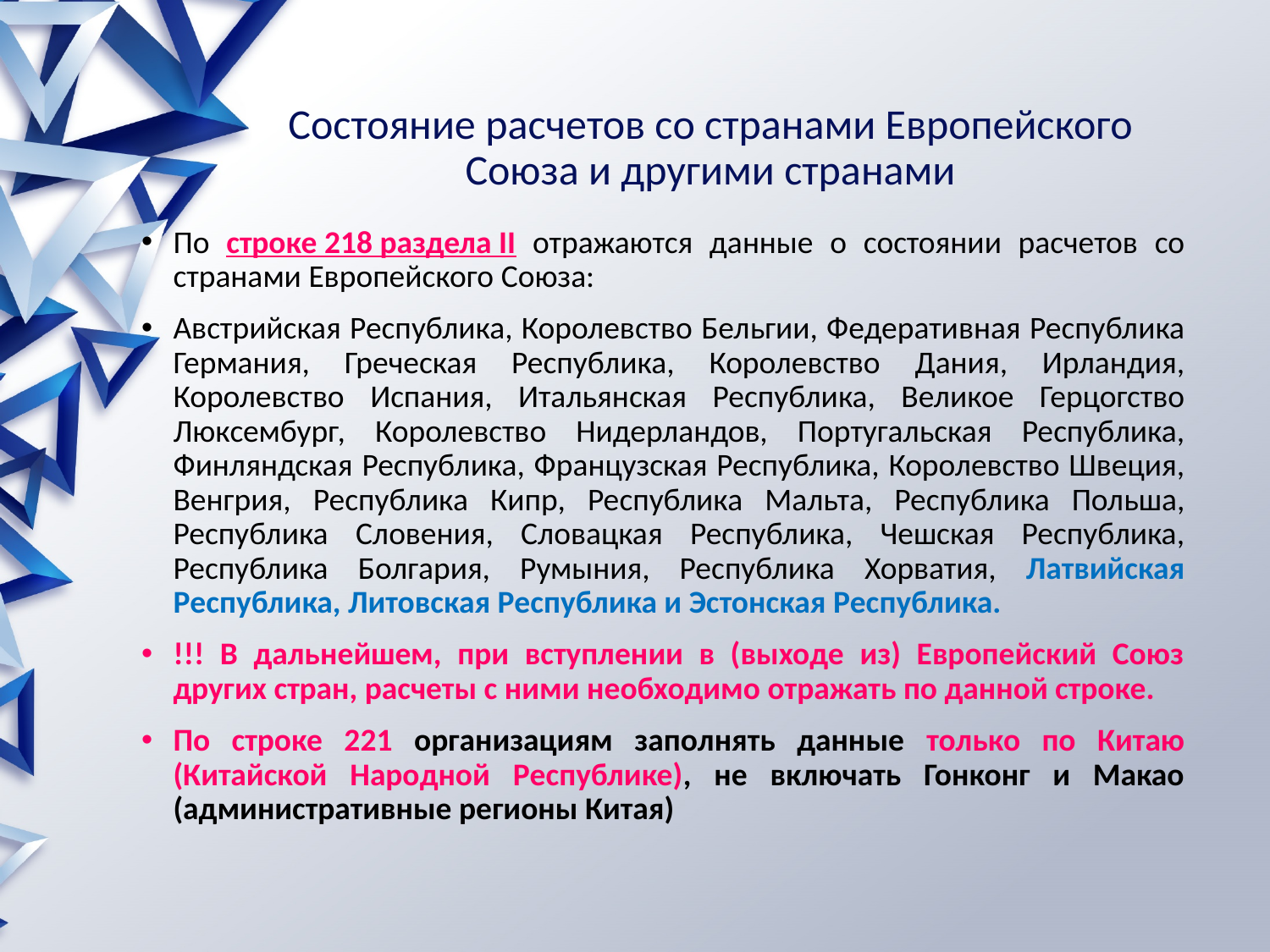

# Состояние расчетов со странами Европейского Союза и другими странами
По строке 218 раздела II отражаются данные о состоянии расчетов со странами Европейского Союза:
Австрийская Республика, Королевство Бельгии, Федеративная Республика Германия, Греческая Республика, Королевство Дания, Ирландия, Королевство Испания, Итальянская Республика, Великое Герцогство Люксембург, Королевство Нидерландов, Португальская Республика, Финляндская Республика, Французская Республика, Королевство Швеция, Венгрия, Республика Кипр, Республика Мальта, Республика Польша, Республика Словения, Словацкая Республика, Чешская Республика, Республика Болгария, Румыния, Республика Хорватия, Латвийская Республика, Литовская Республика и Эстонская Республика.
!!! В дальнейшем, при вступлении в (выходе из) Европейский Союз других стран, расчеты с ними необходимо отражать по данной строке.
По строке 221 организациям заполнять данные только по Китаю (Китайской Народной Республике), не включать Гонконг и Макао (административные регионы Китая)